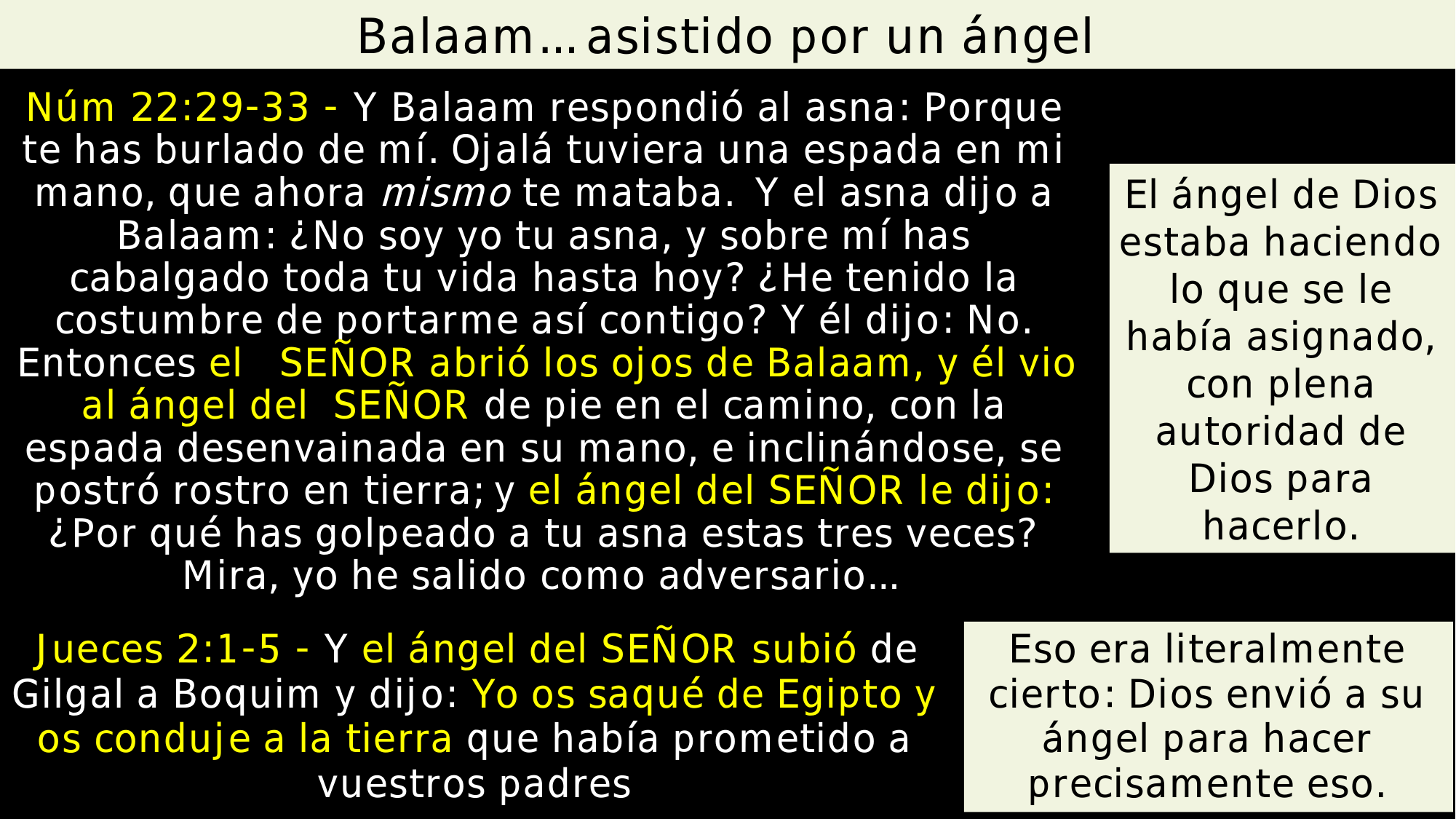

Balaam…asistido por un ángel
Núm 22:29-33 - Y Balaam respondió al asna: Porque te has burlado de mí. Ojalá tuviera una espada en mi mano, que ahora mismo te mataba.  Y el asna dijo a Balaam: ¿No soy yo tu asna, y sobre mí has cabalgado toda tu vida hasta hoy? ¿He tenido la costumbre de portarme así contigo? Y él dijo: No.  Entonces el   Señor abrió los ojos de Balaam, y él vio al ángel del  Señor de pie en el camino, con la espada desenvainada en su mano, e inclinándose, se postró rostro en tierra; y el ángel del Señor le dijo: ¿Por qué has golpeado a tu asna estas tres veces? Mira, yo he salido como adversario…
El ángel de Dios estaba haciendo lo que se le había asignado, con plena autoridad de Dios para hacerlo.
Jueces 2:1-5 - Y el ángel del Señor subió de Gilgal a Boquim y dijo: Yo os saqué de Egipto y os conduje a la tierra que había prometido a vuestros padres
Eso era literalmente cierto: Dios envió a su ángel para hacer precisamente eso.